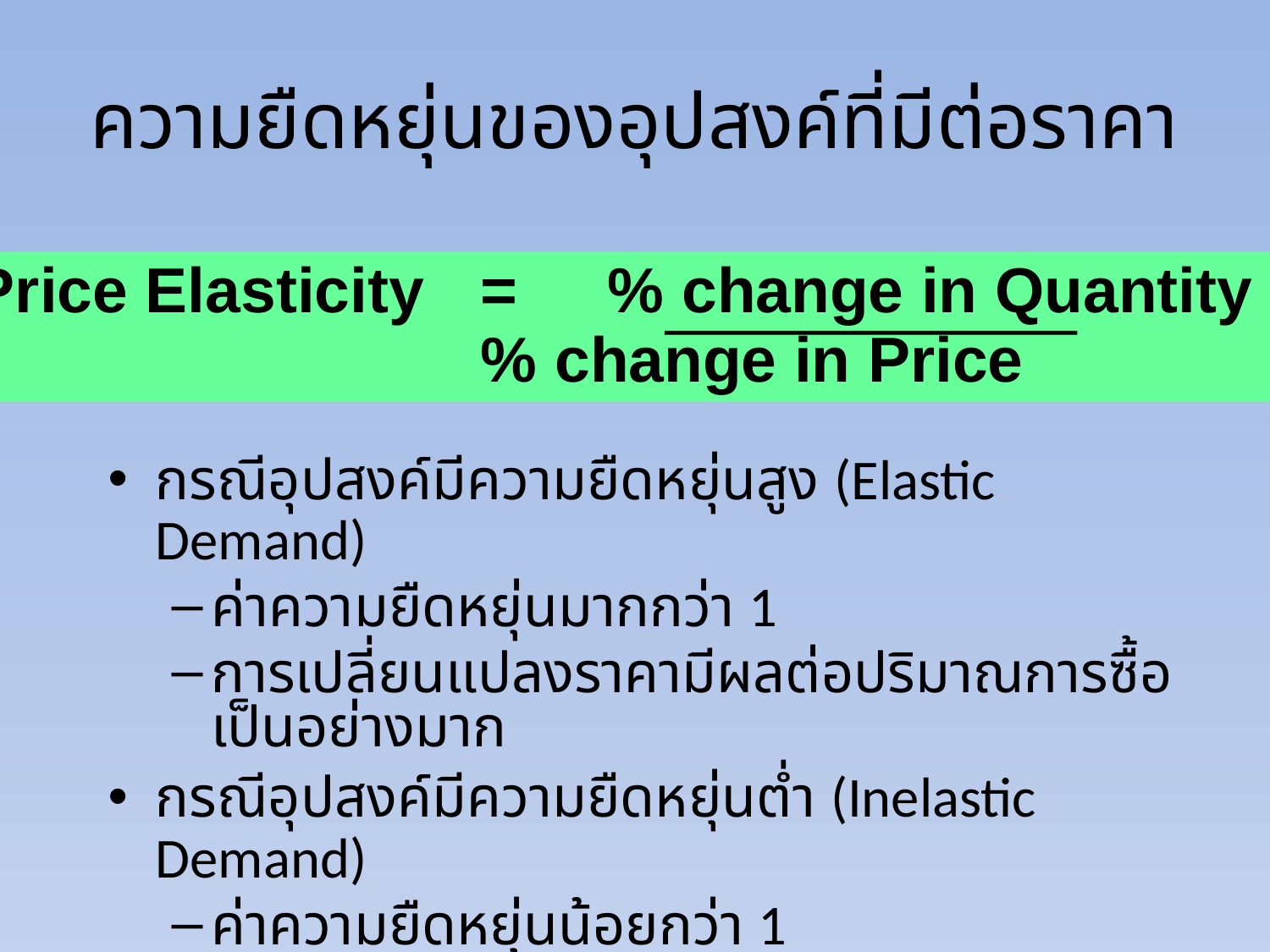

# ความยืดหยุ่นของอุปสงค์ที่มีต่อราคา
Price Elasticity 	= 	% change in Quantity
				% change in Price

กรณีอุปสงค์มีความยืดหยุ่นสูง (Elastic Demand)
ค่าความยืดหยุ่นมากกว่า 1
การเปลี่ยนแปลงราคามีผลต่อปริมาณการซื้อเป็นอย่างมาก
กรณีอุปสงค์มีความยืดหยุ่นต่ำ (Inelastic Demand)
ค่าความยืดหยุ่นน้อยกว่า 1
การเปลี่ยนแปลงราคามีผลต่อปริมาณการซื้อน้อย หรือไม่มีเลย